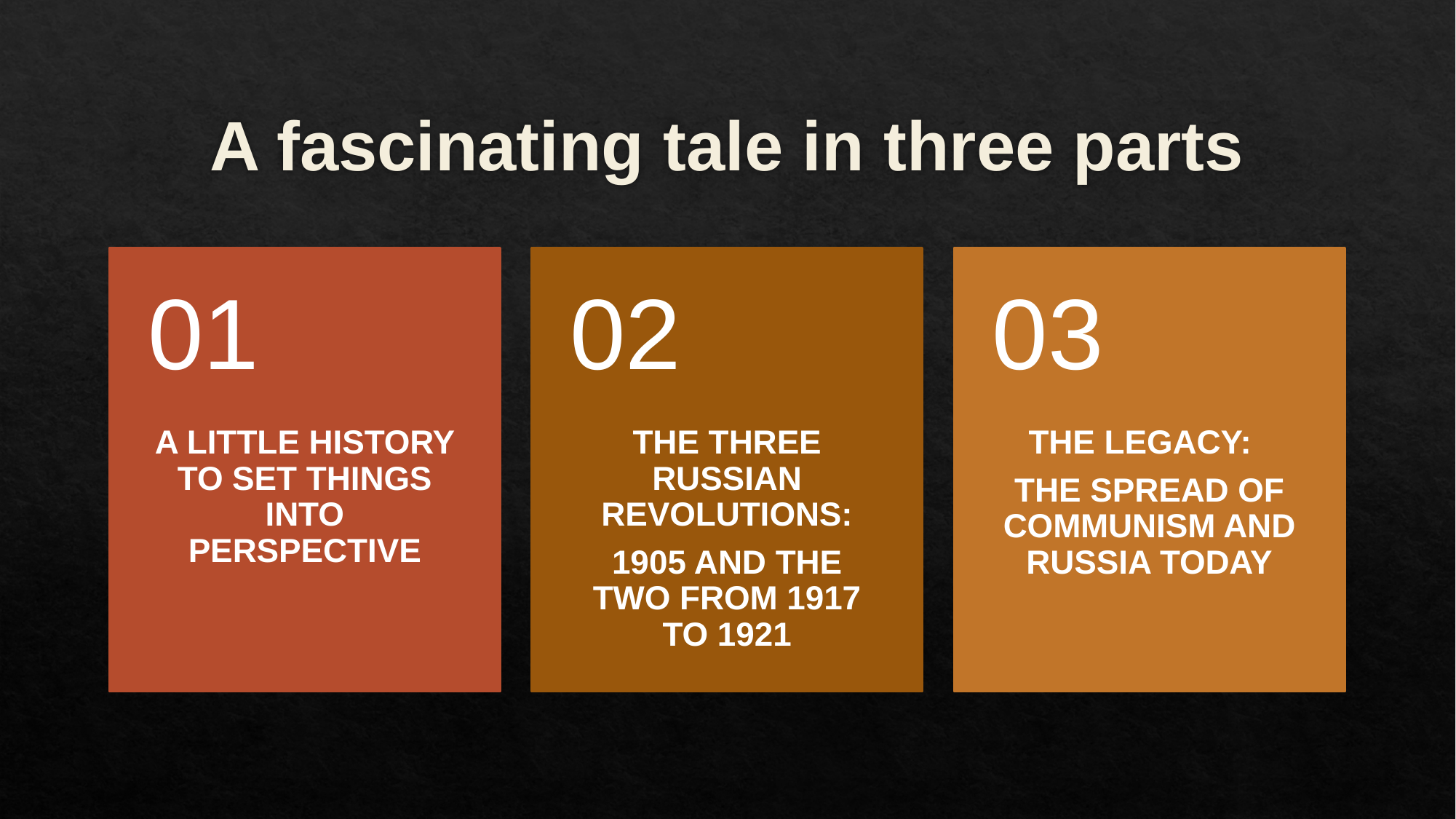

# A fascinating tale in three parts
A little history to set things into perspective
01
The three Russian Revolutions:
1905 and the two from 1917 to 1921
02
The legacy:
The spread of communism and Russia today
03